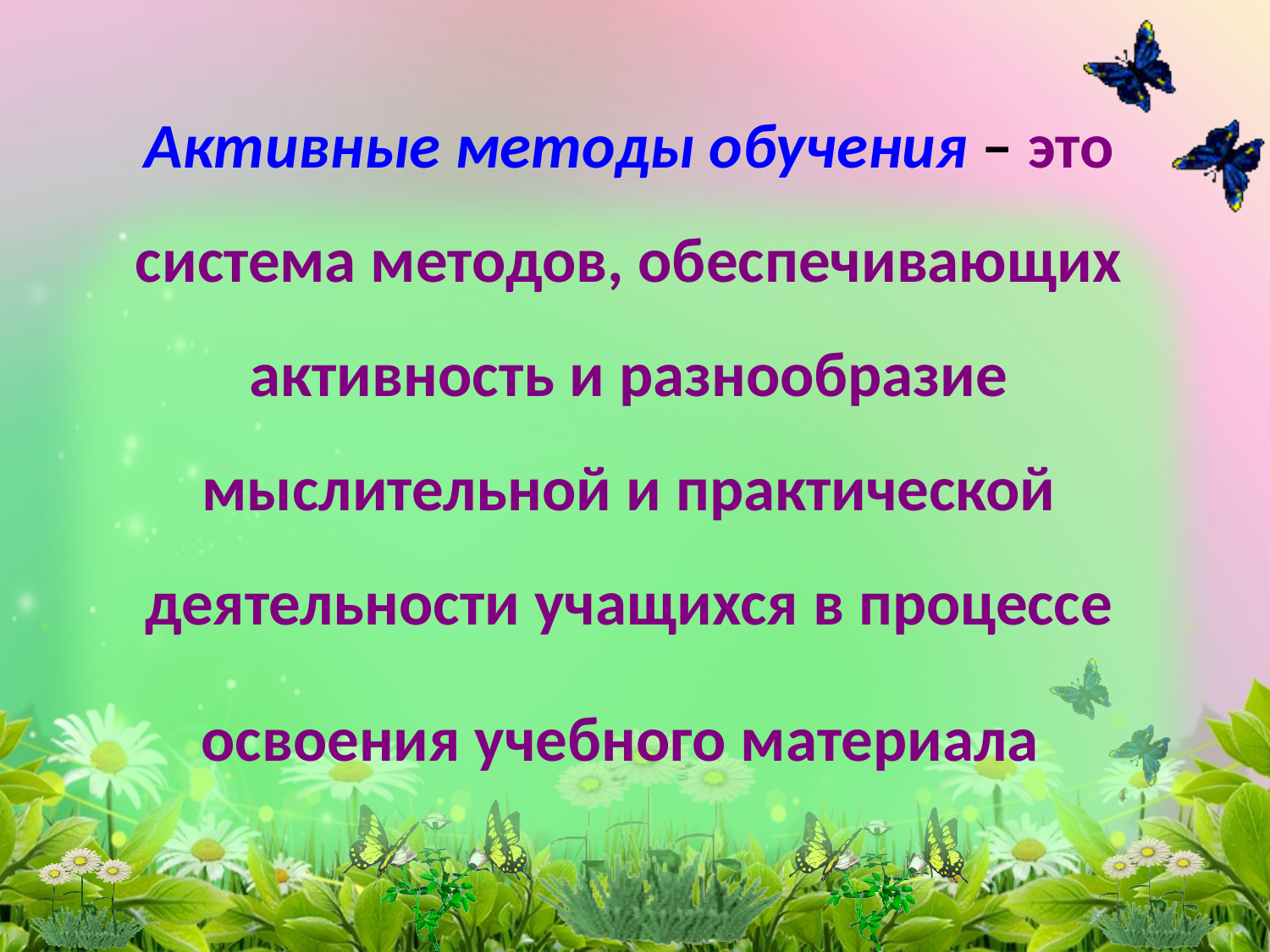

Активные методы обучения – это система методов, обеспечивающих активность и разнообразие мыслительной и практической деятельности учащихся в процессе освоения учебного материала